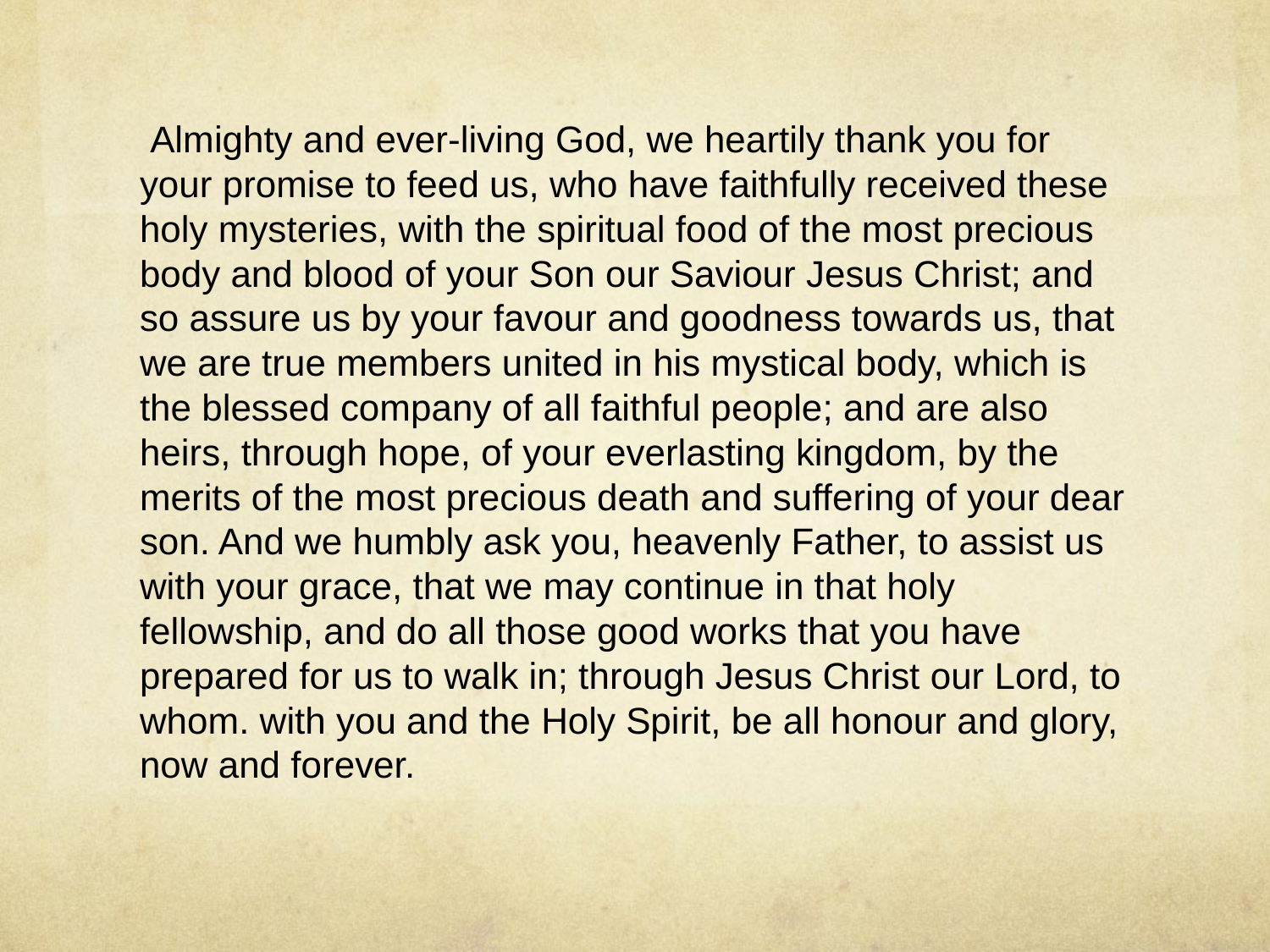

Almighty and ever-living God, we heartily thank you for your promise to feed us, who have faithfully received these holy mysteries, with the spiritual food of the most precious body and blood of your Son our Saviour Jesus Christ; and so assure us by your favour and goodness towards us, that we are true members united in his mystical body, which is the blessed company of all faithful people; and are also heirs, through hope, of your everlasting kingdom, by the merits of the most precious death and suffering of your dear son. And we humbly ask you, heavenly Father, to assist us with your grace, that we may continue in that holy fellowship, and do all those good works that you have prepared for us to walk in; through Jesus Christ our Lord, to whom. with you and the Holy Spirit, be all honour and glory, now and forever.